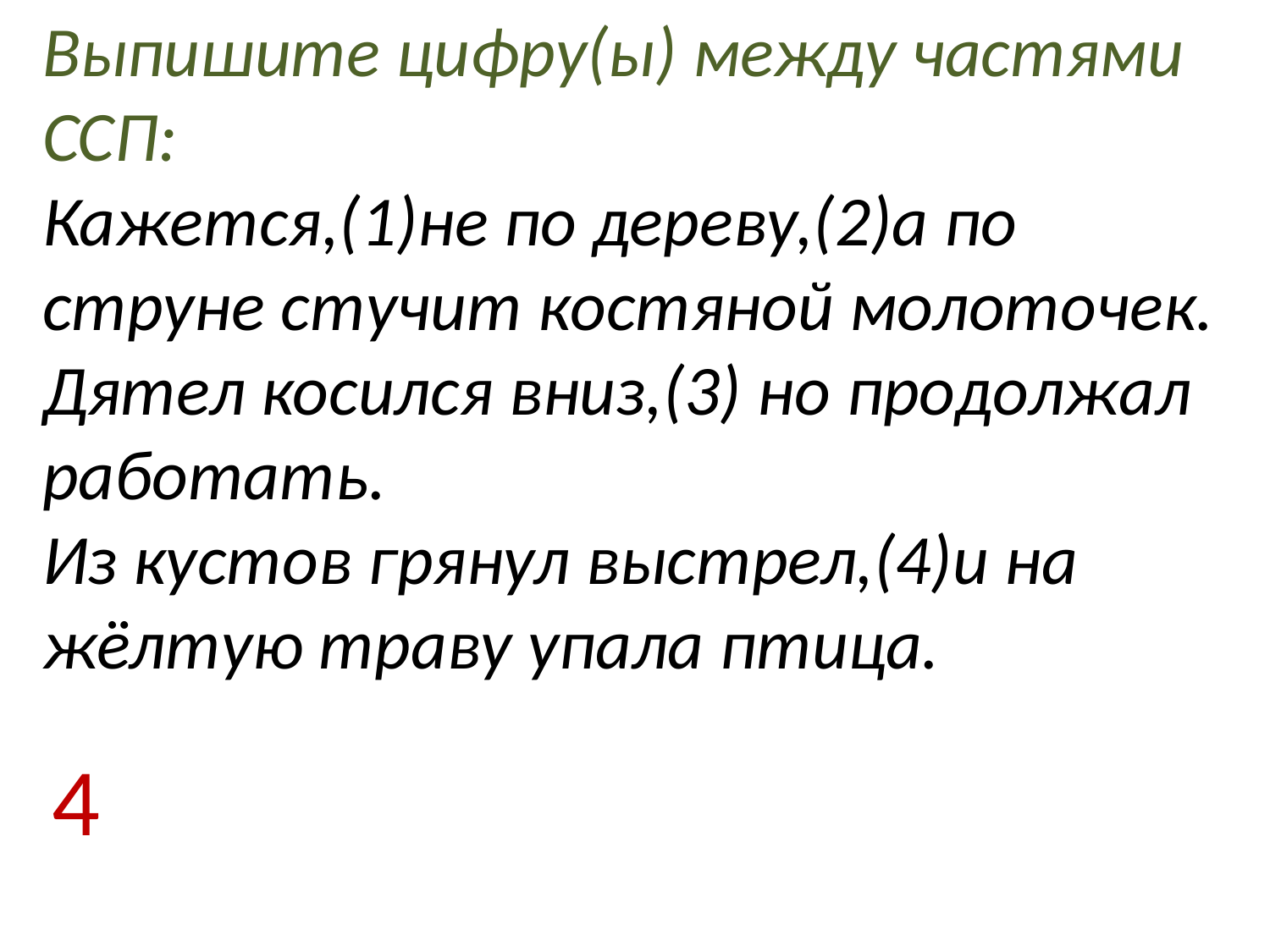

Выпишите цифру(ы) между частями ССП:
Кажется,(1)не по дереву,(2)а по  струне стучит костяной молоточек. Дятел косился вниз,(3) но продолжал работать.
Из кустов грянул выстрел,(4)и на жёлтую траву упала птица.
4